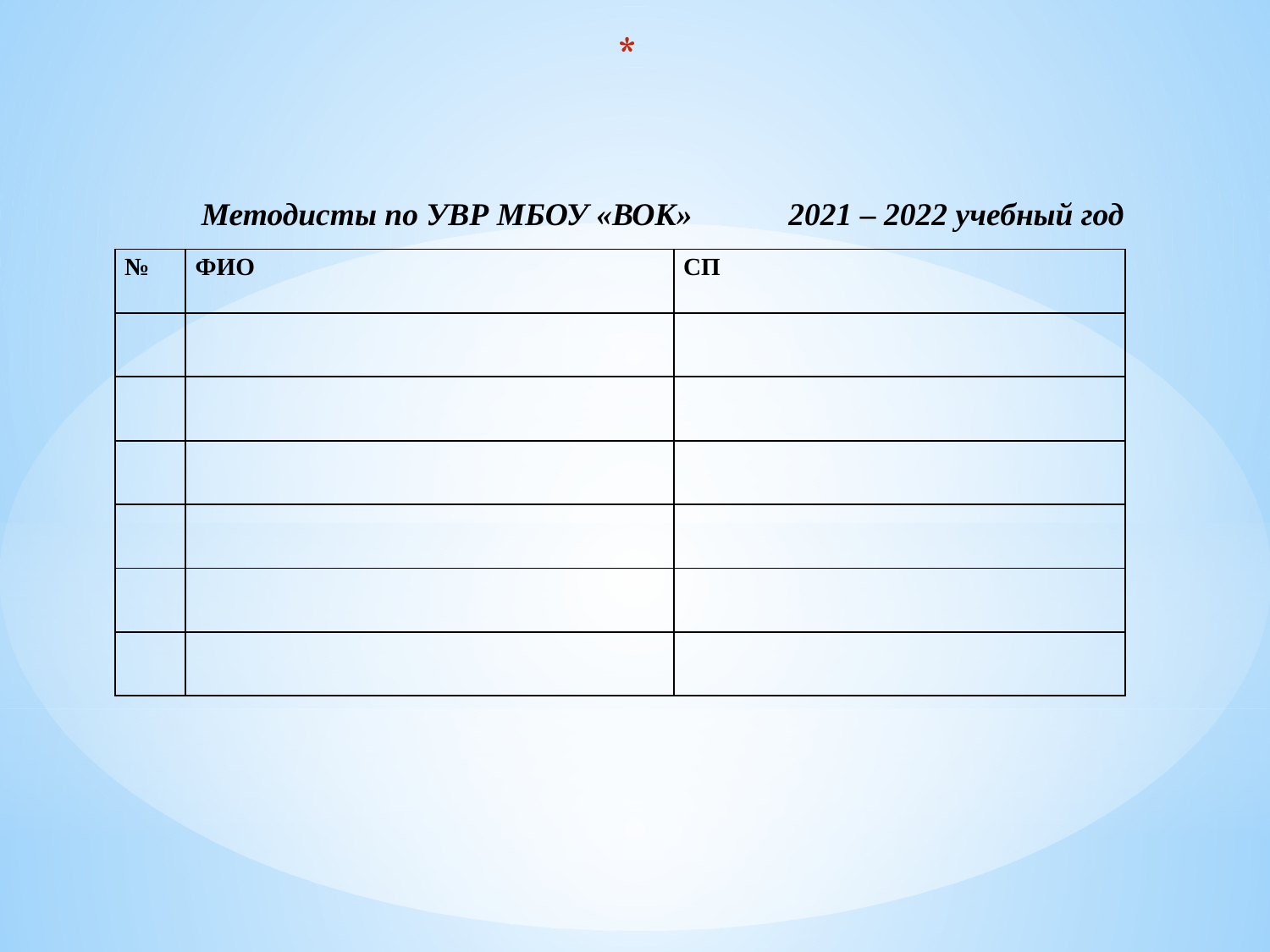

# Методисты по УВР МБОУ «ВОК»            2021 – 2022 учебный год
| № | ФИО | СП |
| --- | --- | --- |
|  |  |  |
|  |  |  |
|  |  |  |
|  |  |  |
|  |  |  |
|  |  |  |